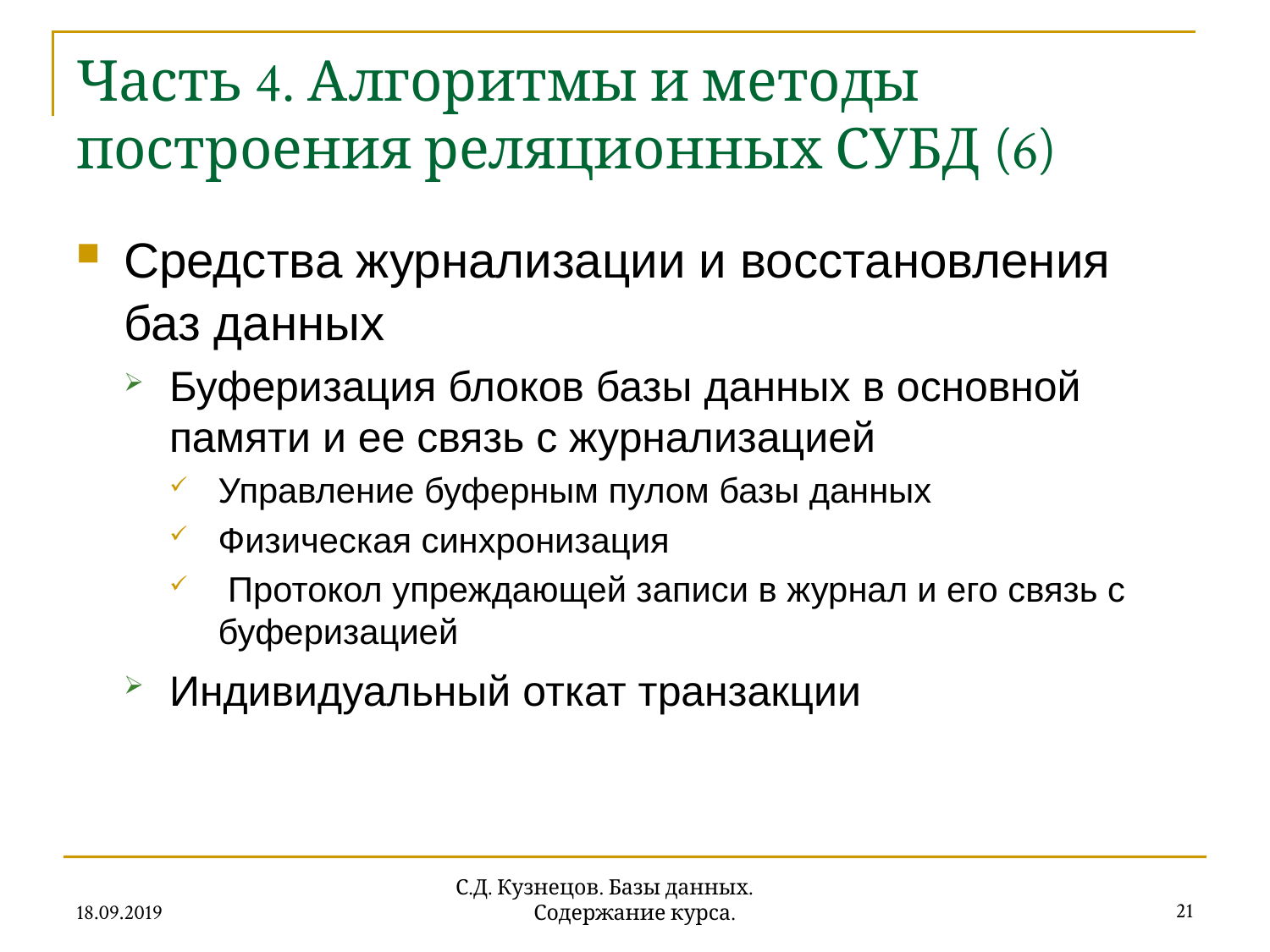

# Часть 4. Алгоритмы и методы построения реляционных СУБД (6)
Средства журнализации и восстановления баз данных
Буферизация блоков базы данных в основной памяти и ее связь с журнализацией
Управление буферным пулом базы данных
Физическая синхронизация
 Протокол упреждающей записи в журнал и его связь с буферизацией
Индивидуальный откат транзакции

18.09.2019
21
С.Д. Кузнецов. Базы данных.              Содержание курса.